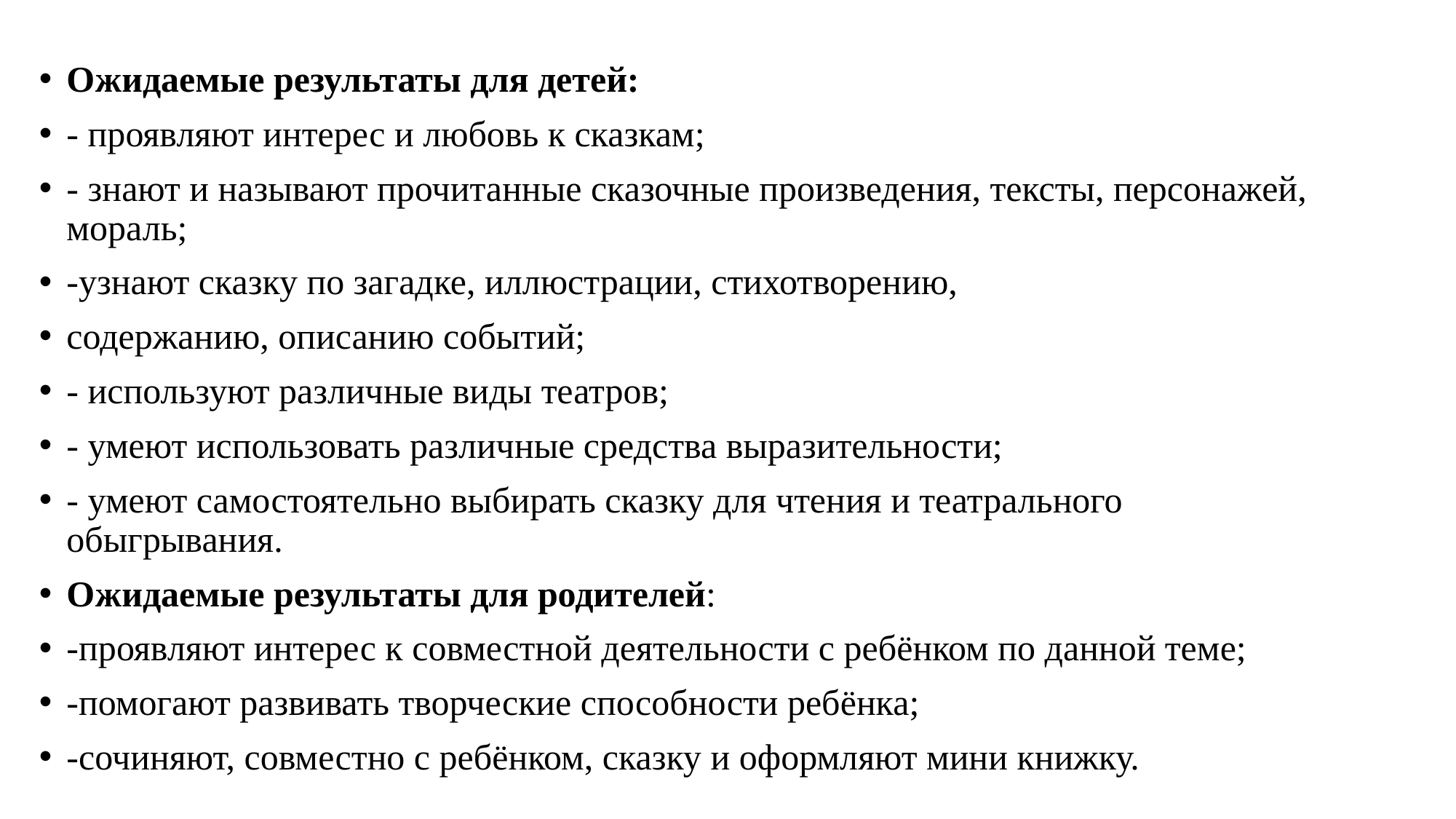

Ожидаемые результаты для детей:
- проявляют интерес и любовь к сказкам;
- знают и называют прочитанные сказочные произведения, тексты, персонажей, мораль;
-узнают сказку по загадке, иллюстрации, стихотворению,
содержанию, описанию событий;
- используют различные виды театров;
- умеют использовать различные средства выразительности;
- умеют самостоятельно выбирать сказку для чтения и театрального обыгрывания.
Ожидаемые результаты для родителей:
-проявляют интерес к совместной деятельности с ребёнком по данной теме;
-помогают развивать творческие способности ребёнка;
-сочиняют, совместно с ребёнком, сказку и оформляют мини книжку.